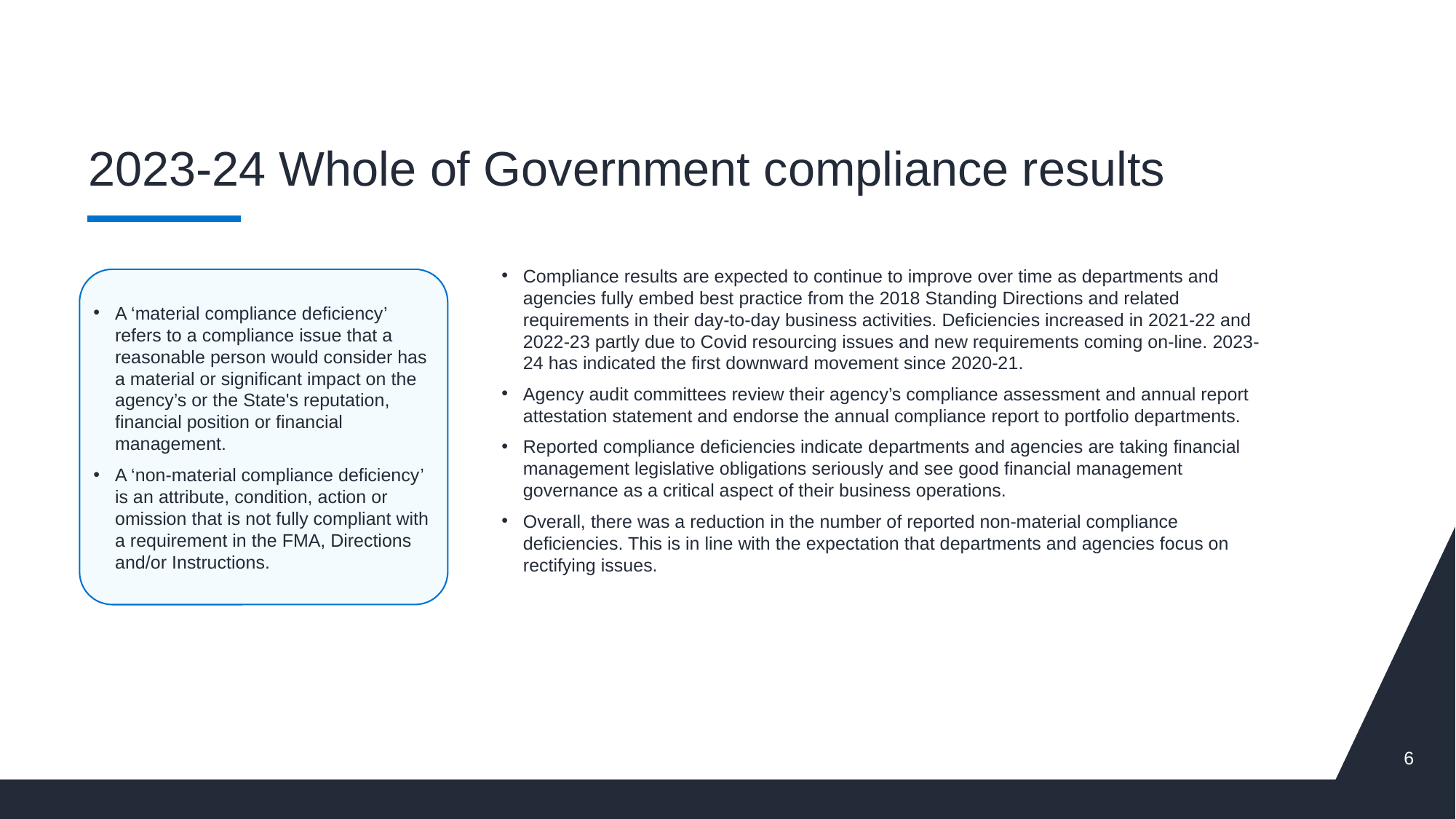

# 2023-24 Whole of Government compliance results
Compliance results are expected to continue to improve over time as departments and agencies fully embed best practice from the 2018 Standing Directions and related requirements in their day-to-day business activities. Deficiencies increased in 2021-22 and 2022-23 partly due to Covid resourcing issues and new requirements coming on-line. 2023-24 has indicated the first downward movement since 2020-21.
Agency audit committees review their agency’s compliance assessment and annual report attestation statement and endorse the annual compliance report to portfolio departments.
Reported compliance deficiencies indicate departments and agencies are taking financial management legislative obligations seriously and see good financial management governance as a critical aspect of their business operations.
Overall, there was a reduction in the number of reported non-material compliance deficiencies. This is in line with the expectation that departments and agencies focus on rectifying issues.
A ‘material compliance deficiency’ refers to a compliance issue that a reasonable person would consider has a material or significant impact on the agency’s or the State's reputation, financial position or financial management.
A ‘non-material compliance deficiency’ is an attribute, condition, action or omission that is not fully compliant with a requirement in the FMA, Directions and/or Instructions.
6